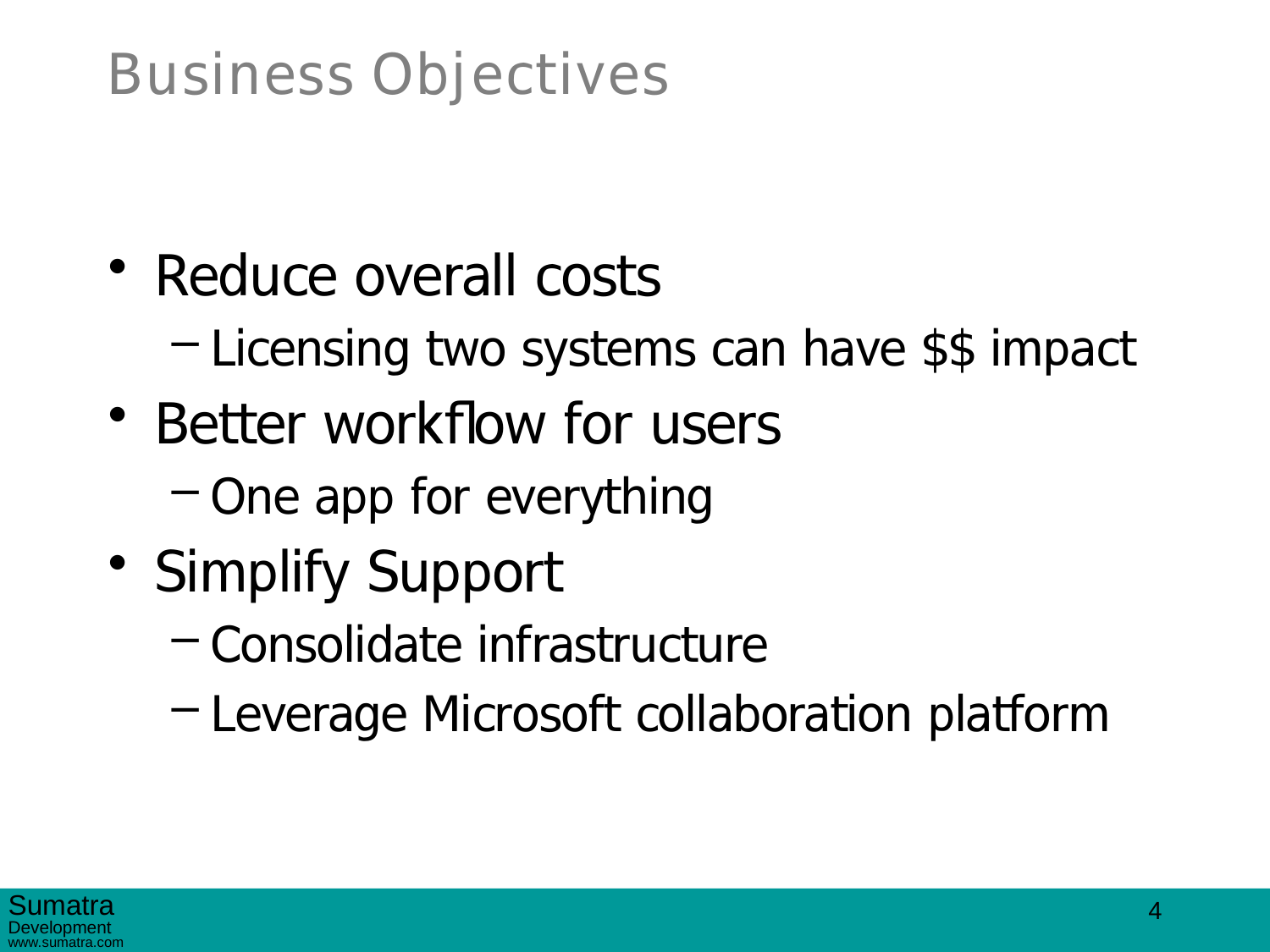

# Business Objectives
Reduce overall costs
Licensing two systems can have $$ impact
Better workflow for users
One app for everything
Simplify Support
Consolidate infrastructure
Leverage Microsoft collaboration platform
4